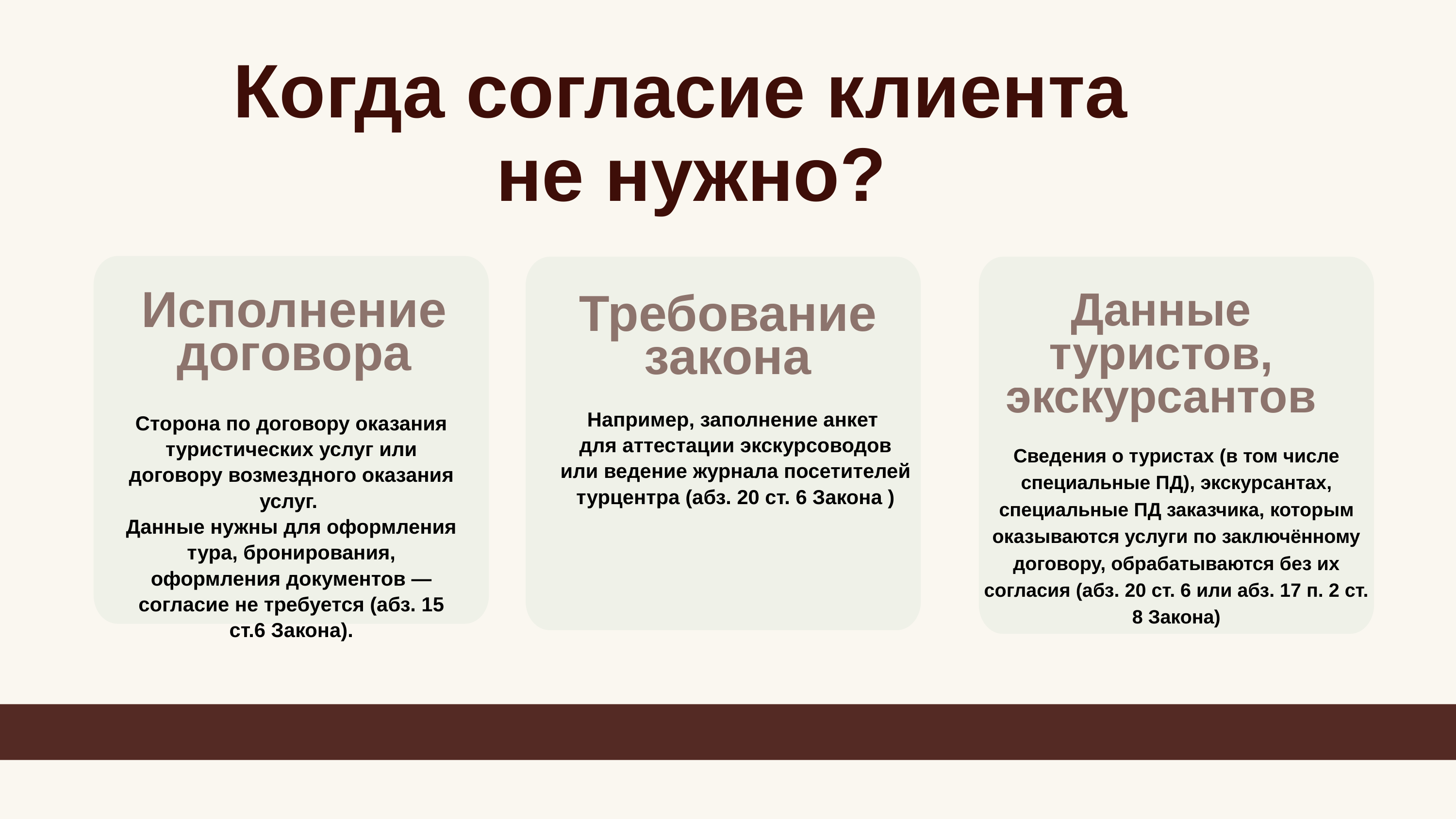

Когда согласие клиента
не нужно?

Данные туристов, экскурсантов

Исполнение договора
Требование закона
Например, заполнение анкет
для аттестации экскурсоводов
или ведение журнала посетителей турцентра (абз. 20 ст. 6 Закона )
Сторона по договору оказания туристических услуг или договору возмездного оказания услуг.
Данные нужны для оформления тура, бронирования, оформления документов — согласие не требуется (абз. 15 ст.6 Закона).

Сведения о туристах (в том числе специальные ПД), экскурсантах, специальные ПД заказчика, которым оказываются услуги по заключённому договору, обрабатываются без их согласия (абз. 20 ст. 6 или абз. 17 п. 2 ст. 8 Закона)